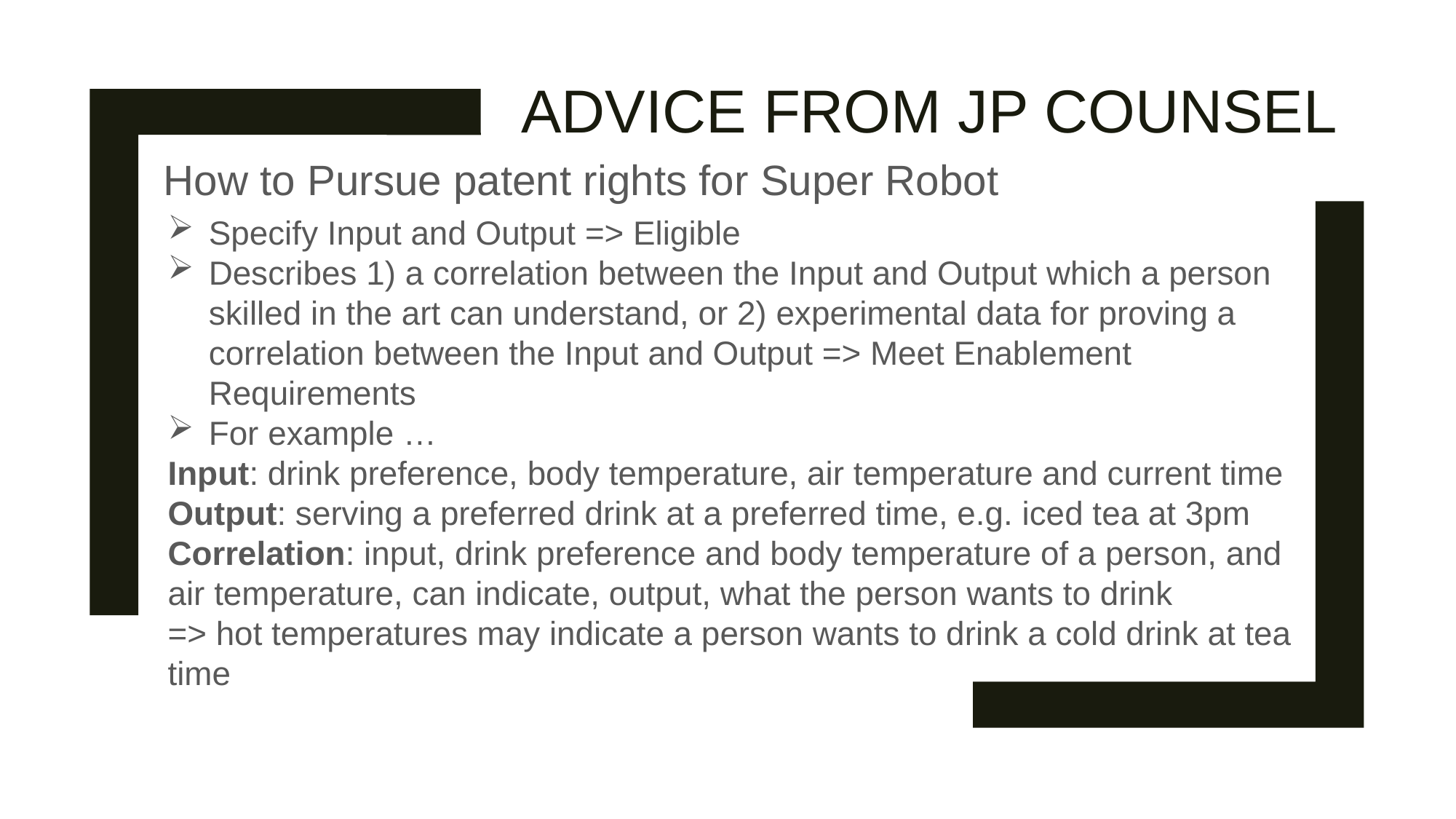

# Advice from jp counsel
How to Pursue patent rights for Super Robot
Specify Input and Output => Eligible
Describes 1) a correlation between the Input and Output which a person skilled in the art can understand, or 2) experimental data for proving a correlation between the Input and Output => Meet Enablement Requirements
For example …
Input: drink preference, body temperature, air temperature and current time
Output: serving a preferred drink at a preferred time, e.g. iced tea at 3pm
Correlation: input, drink preference and body temperature of a person, and air temperature, can indicate, output, what the person wants to drink
=> hot temperatures may indicate a person wants to drink a cold drink at tea time